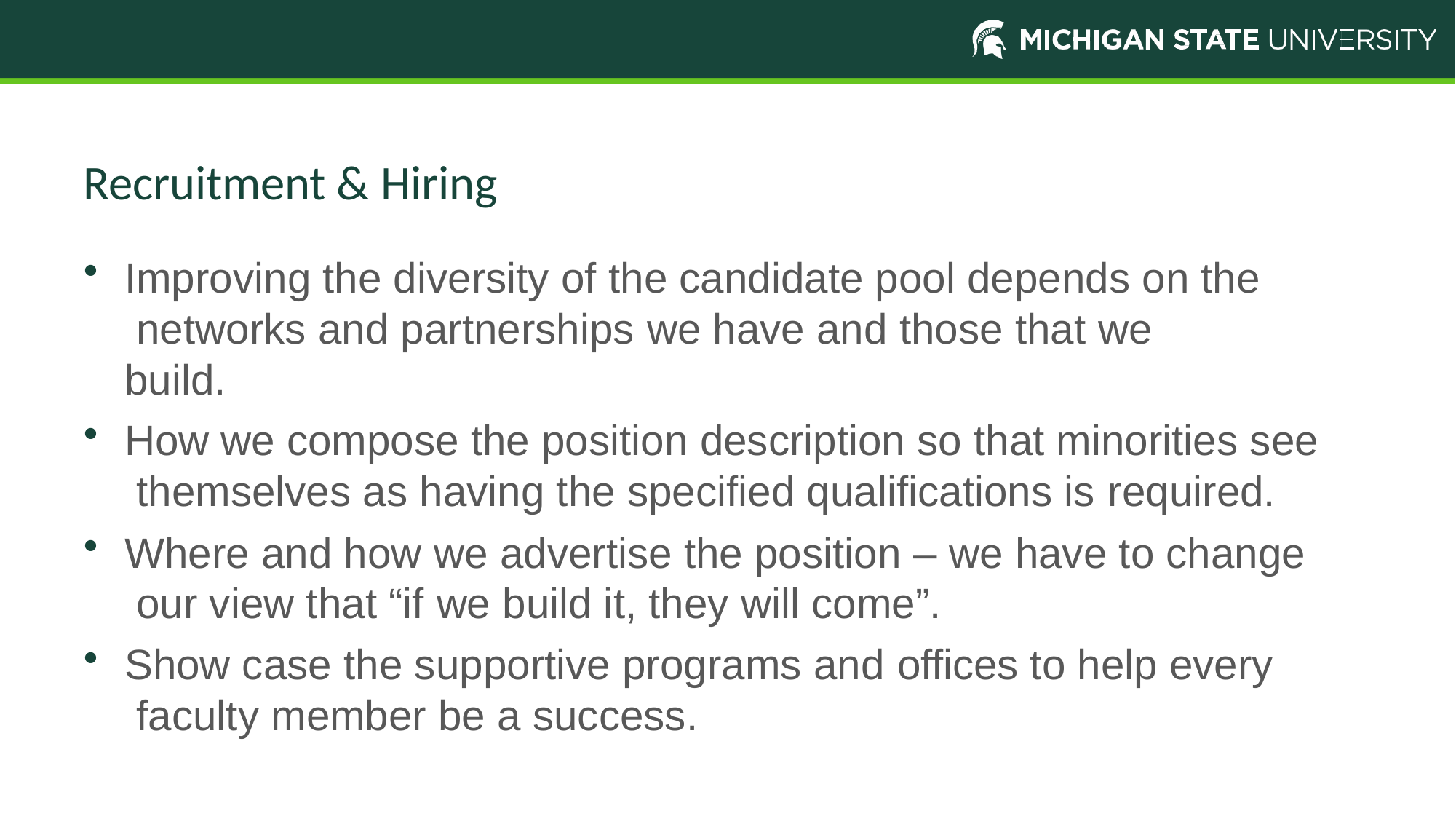

# Recruitment & Hiring
Improving the diversity of the candidate pool depends on the  networks and partnerships we have and those that we build.
How we compose the position description so that minorities see  themselves as having the specified qualifications is required.
Where and how we advertise the position – we have to change  our view that “if we build it, they will come”.
Show case the supportive programs and offices to help every  faculty member be a success.